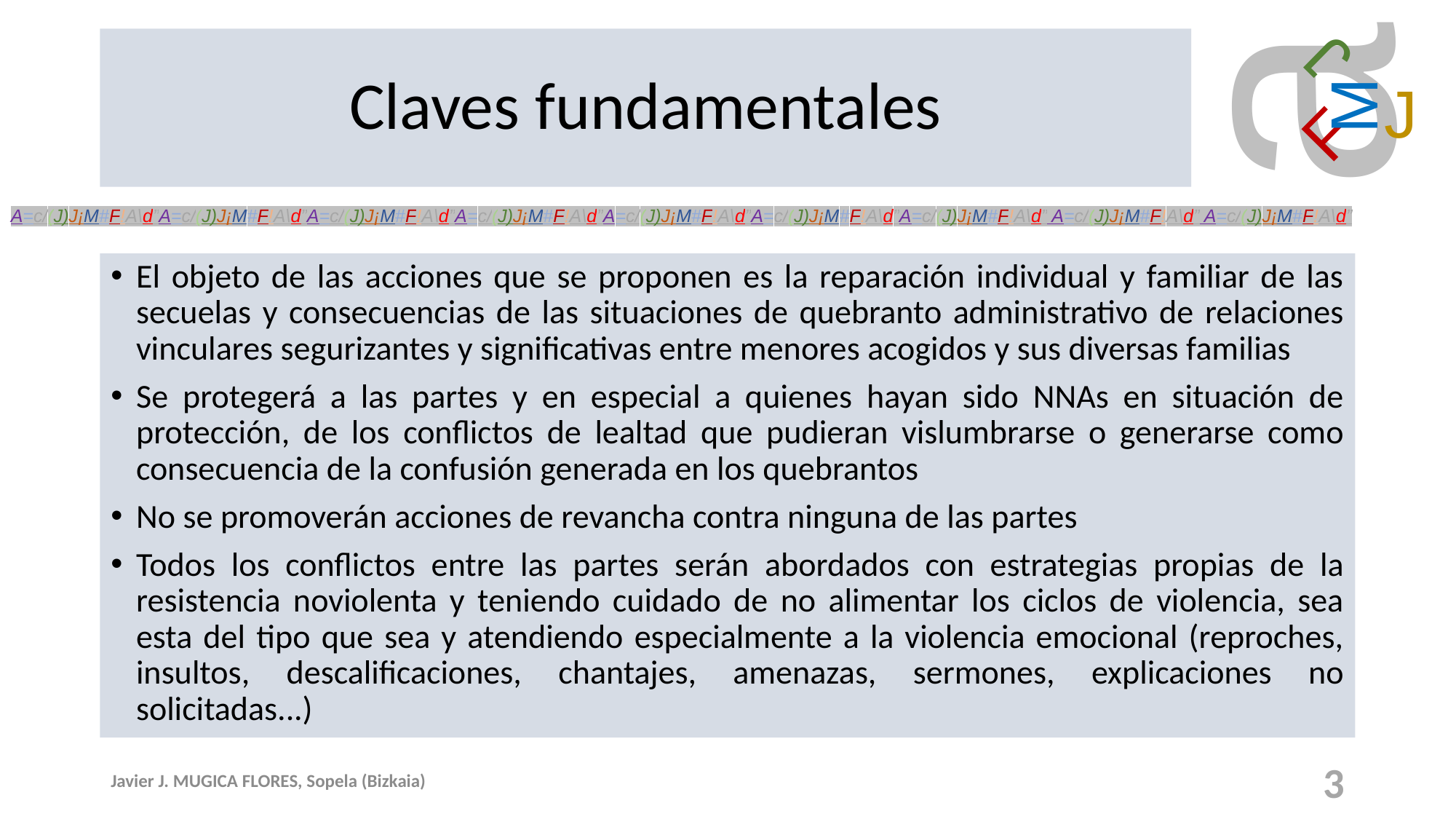

Claves fundamentales
# El objeto de las acciones que se proponen es la reparación individual y familiar de las secuelas y consecuencias de las situaciones de quebranto administrativo de relaciones vinculares segurizantes y significativas entre menores acogidos y sus diversas familias
Se protegerá a las partes y en especial a quienes hayan sido NNAs en situación de protección, de los conflictos de lealtad que pudieran vislumbrarse o generarse como consecuencia de la confusión generada en los quebrantos
No se promoverán acciones de revancha contra ninguna de las partes
Todos los conflictos entre las partes serán abordados con estrategias propias de la resistencia noviolenta y teniendo cuidado de no alimentar los ciclos de violencia, sea esta del tipo que sea y atendiendo especialmente a la violencia emocional (reproches, insultos, descalificaciones, chantajes, amenazas, sermones, explicaciones no solicitadas...)
Javier J. MUGICA FLORES, Sopela (Bizkaia)

3